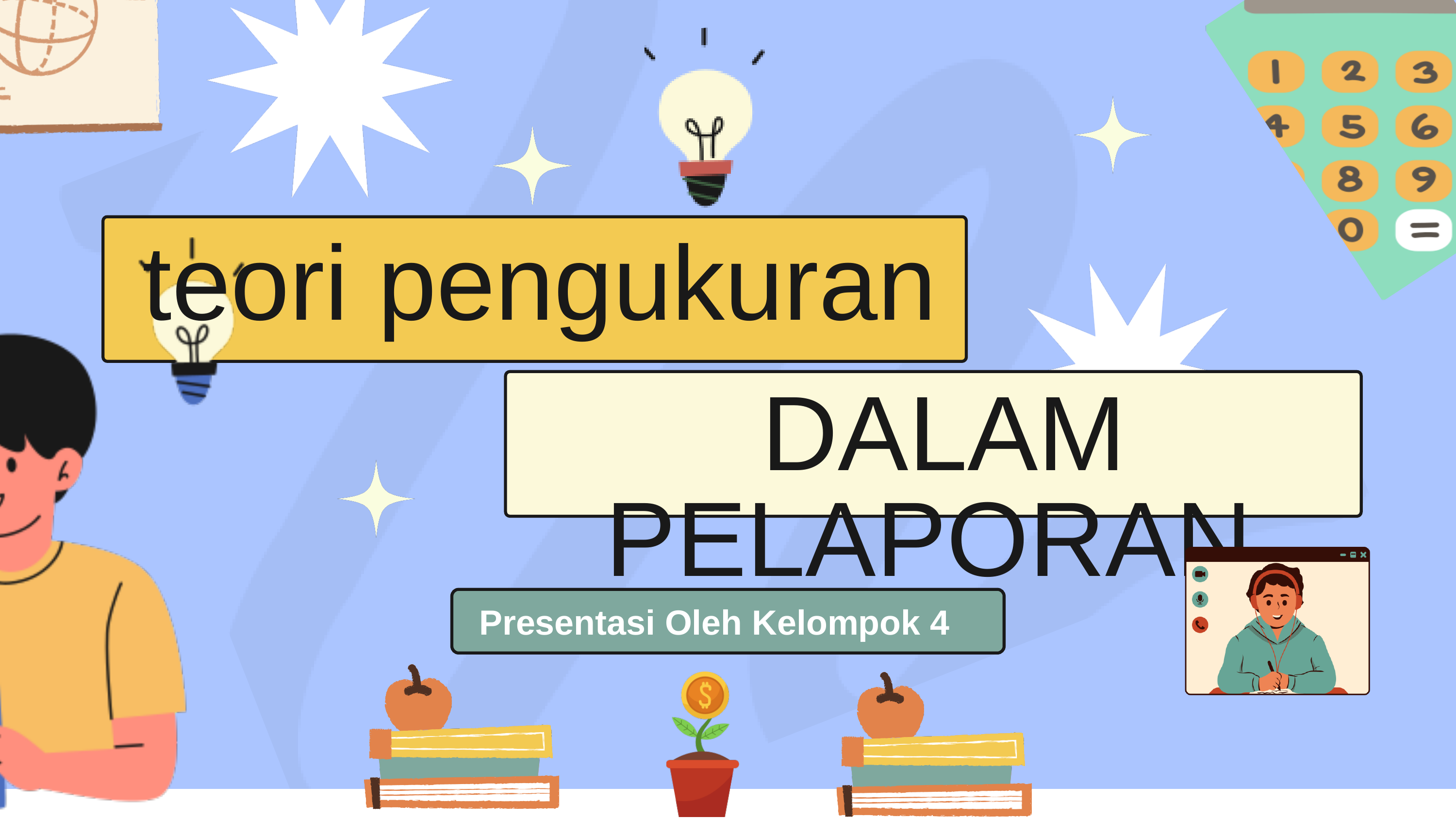

teori pengukuran

DALAM PELAPORAN

Presentasi Oleh Kelompok 4